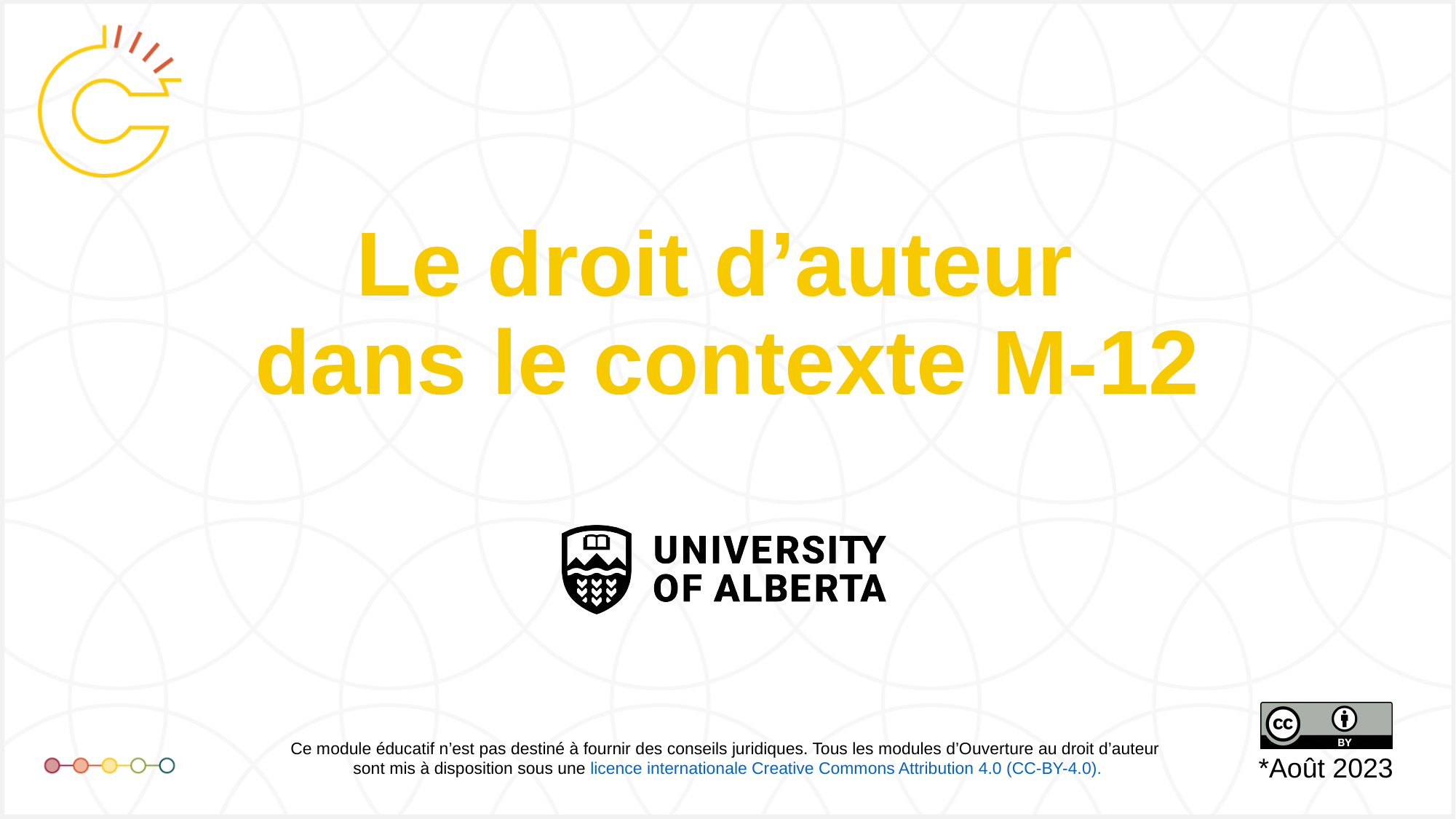

# Le droit d’auteur dans le contexte M-12

*Août 2023